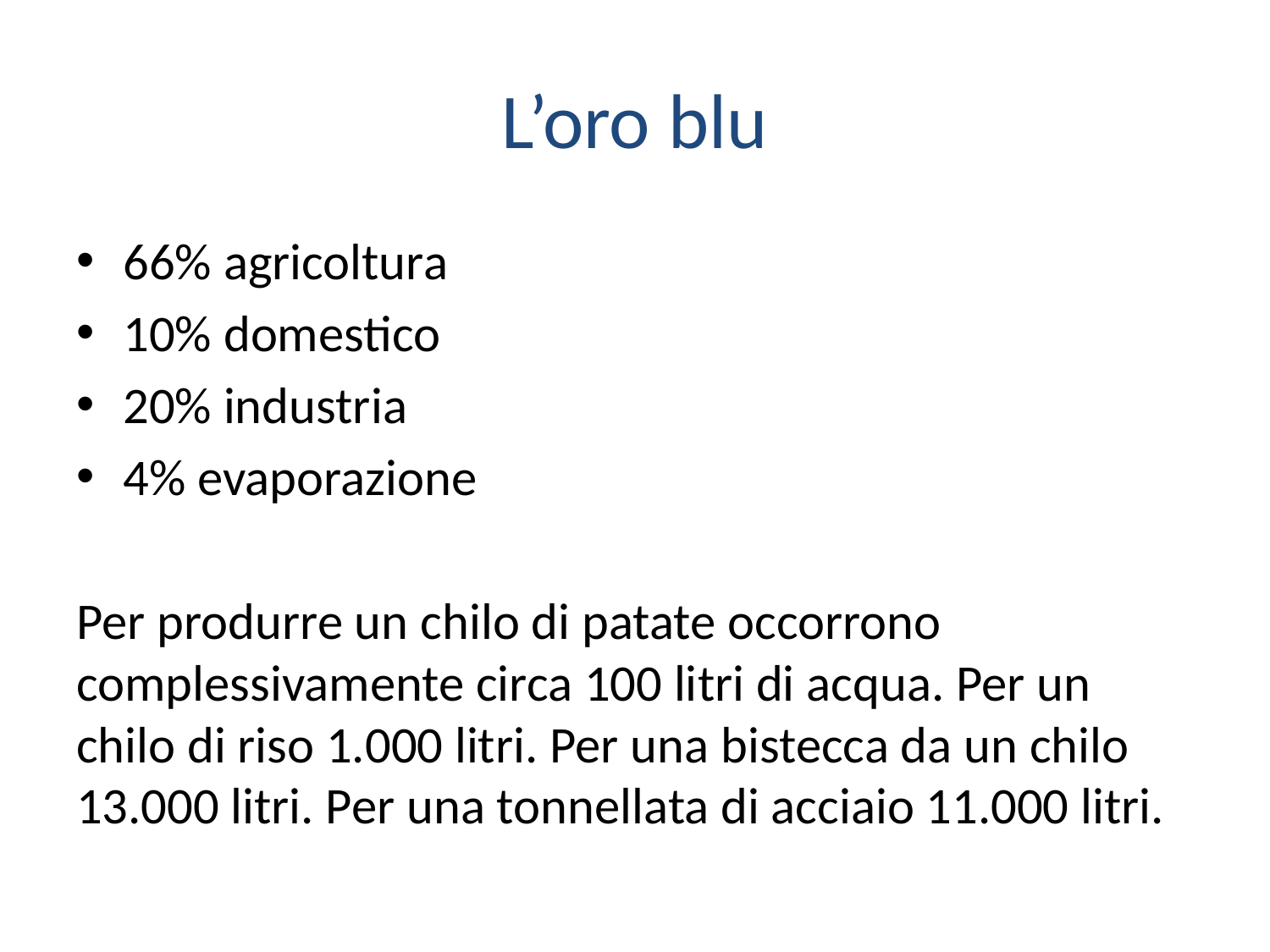

# L’oro blu
66% agricoltura
10% domestico
20% industria
4% evaporazione

Per produrre un chilo di patate occorrono complessivamente circa 100 litri di acqua. Per un chilo di riso 1.000 litri. Per una bistecca da un chilo 13.000 litri. Per una tonnellata di acciaio 11.000 litri.